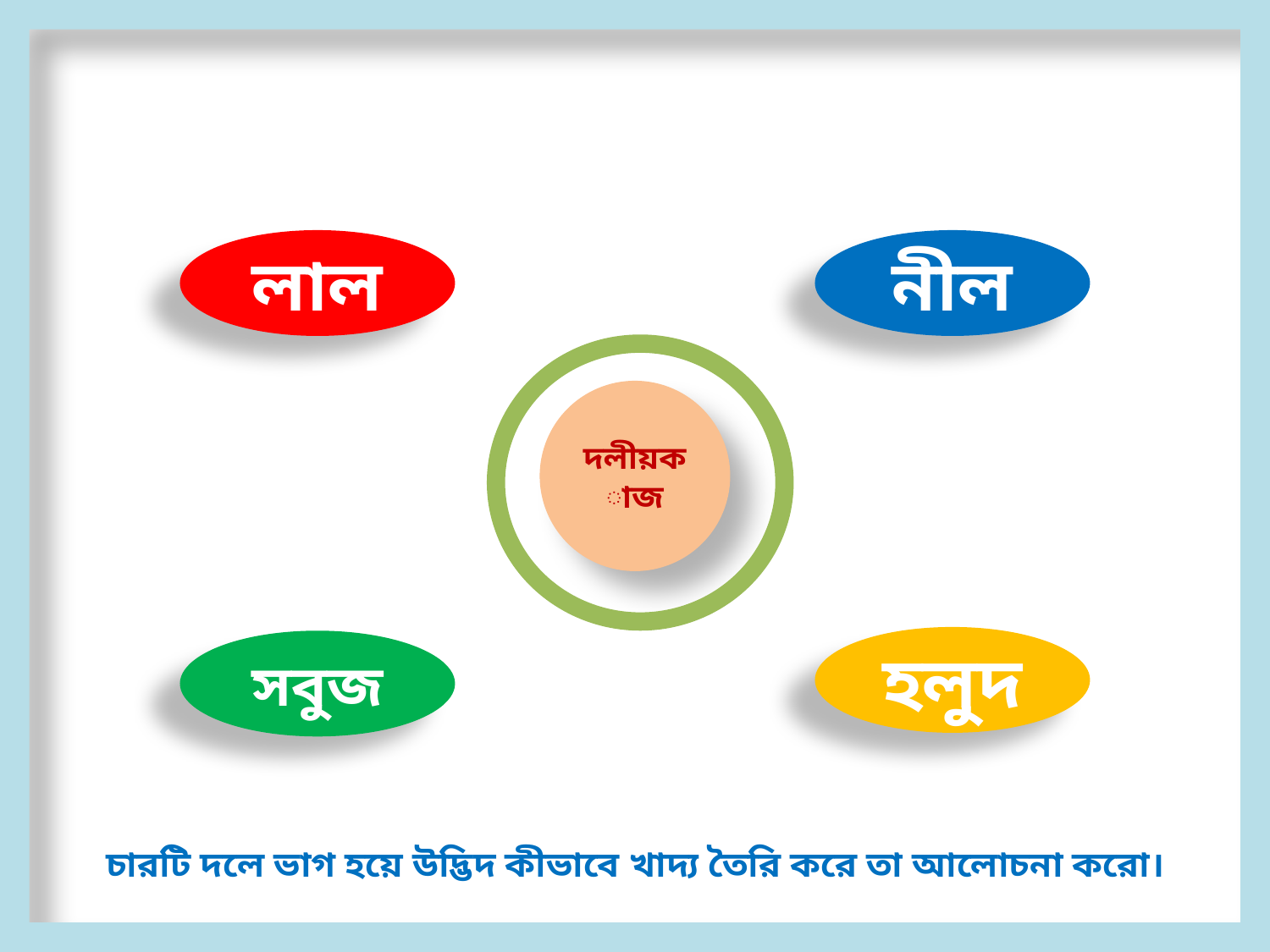

লাল
নীল
হলুদ
সবুজ

দলীয়কাজ
চারটি দলে ভাগ হয়ে উদ্ভিদ কীভাবে খাদ্য তৈরি করে তা আলোচনা করো।